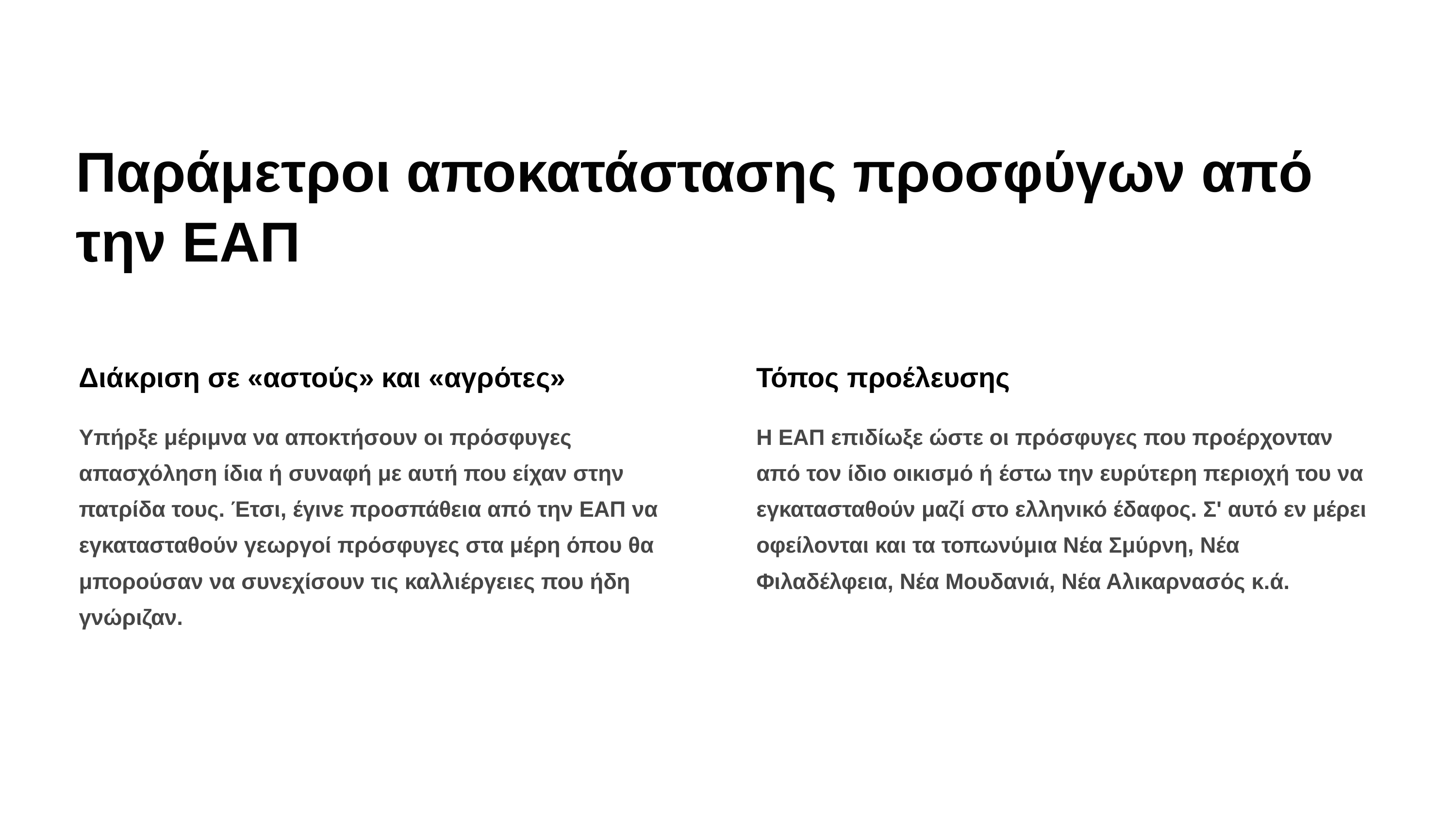

Παράμετροι αποκατάστασης προσφύγων από την ΕΑΠ

Διάκριση σε «αστούς» και «αγρότες»

Τόπος προέλευσης

Υπήρξε μέριμνα να αποκτήσουν οι πρόσφυγες απασχόληση ίδια ή συναφή με αυτή που είχαν στην πατρίδα τους. Έτσι, έγινε προσπάθεια από την ΕΑΠ να εγκατασταθούν γεωργοί πρόσφυγες στα μέρη όπου θα μπορούσαν να συνεχίσουν τις καλλιέργειες που ήδη γνώριζαν.

Η ΕΑΠ επιδίωξε ώστε οι πρόσφυγες που προέρχονταν από τον ίδιο οικισμό ή έστω την ευρύτερη περιοχή του να εγκατασταθούν μαζί στο ελληνικό έδαφος. Σ' αυτό εν μέρει οφείλονται και τα τοπωνύμια Νέα Σμύρνη, Νέα Φιλαδέλφεια, Νέα Μουδανιά, Νέα Αλικαρνασός κ.ά.